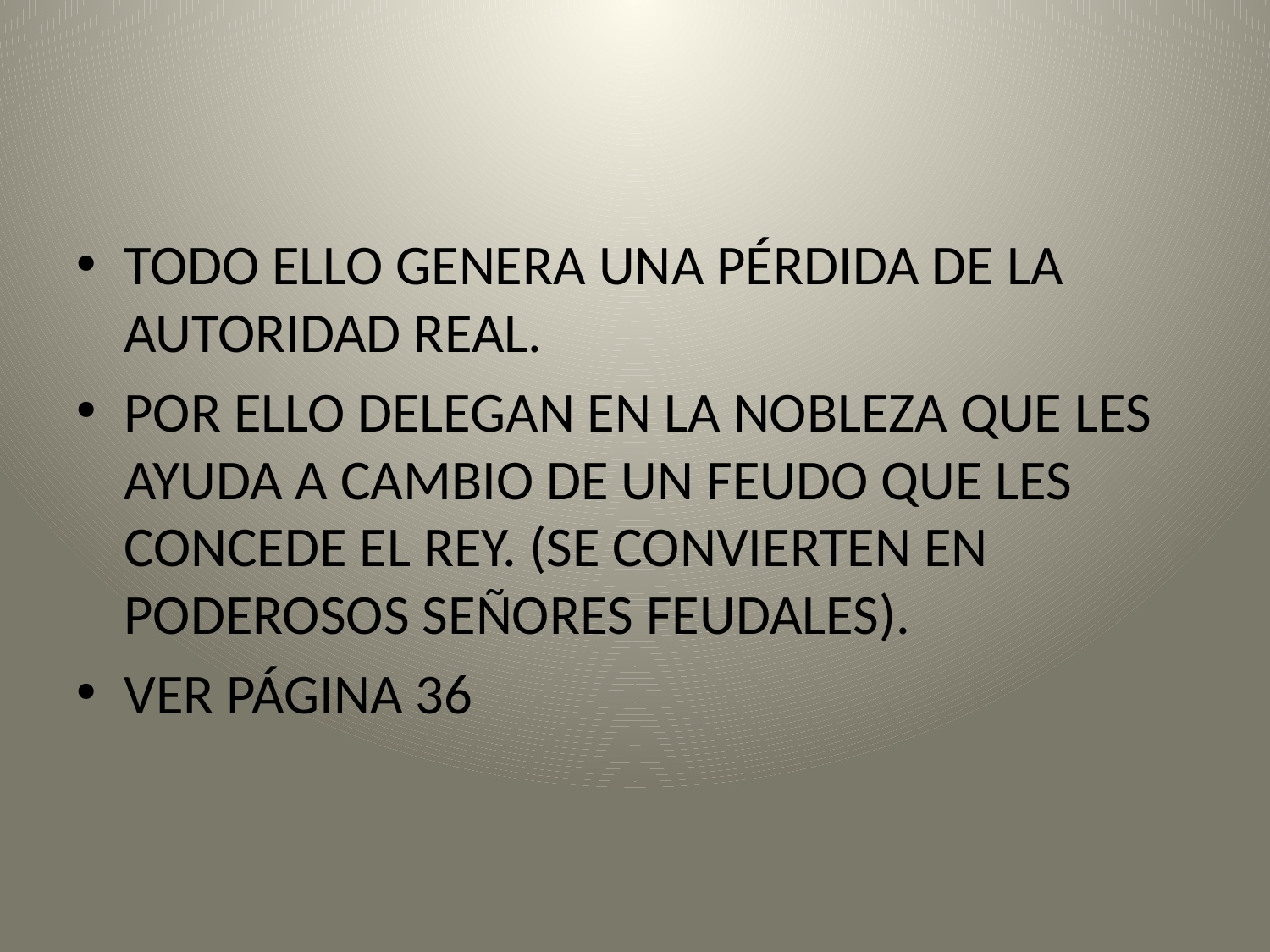

#
TODO ELLO GENERA UNA PÉRDIDA DE LA AUTORIDAD REAL.
POR ELLO DELEGAN EN LA NOBLEZA QUE LES AYUDA A CAMBIO DE UN FEUDO QUE LES CONCEDE EL REY. (SE CONVIERTEN EN PODEROSOS SEÑORES FEUDALES).
VER PÁGINA 36